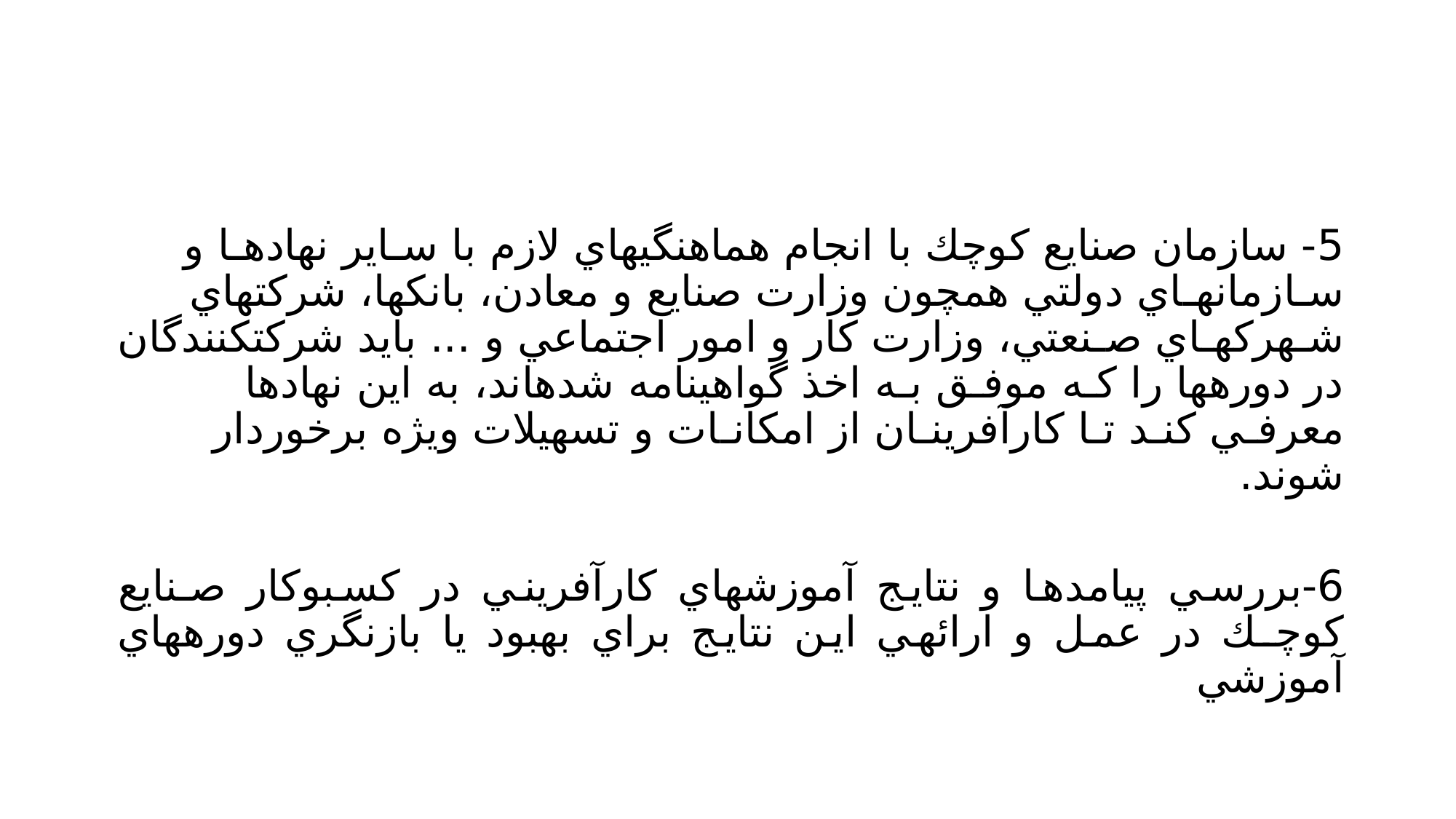

#
5- سازمان صنايع كوچك با انجام هماهنگيهاي لازم با سـاير نهادهـا و سـازمانهـاي دولتي همچون وزارت صنايع و معادن، بانكها، شركتهاي شـهركهـاي صـنعتي، وزارت كار و امور اجتماعي و ... بايد شركتكنندگان در دورهها را كـه موفـق بـه اخذ گواهينامه شدهاند، به اين نهادها معرفـي كنـد تـا كارآفرينـان از امكانـات و تسهيلات ويژه برخوردار شوند.
6-بررسي پيامدها و نتايج آموزشهاي كارآفريني در كسبوكار صـنايع كوچـك در عمل و ارائهي اين نتايج براي بهبود يا بازنگري دورههاي آموزشي